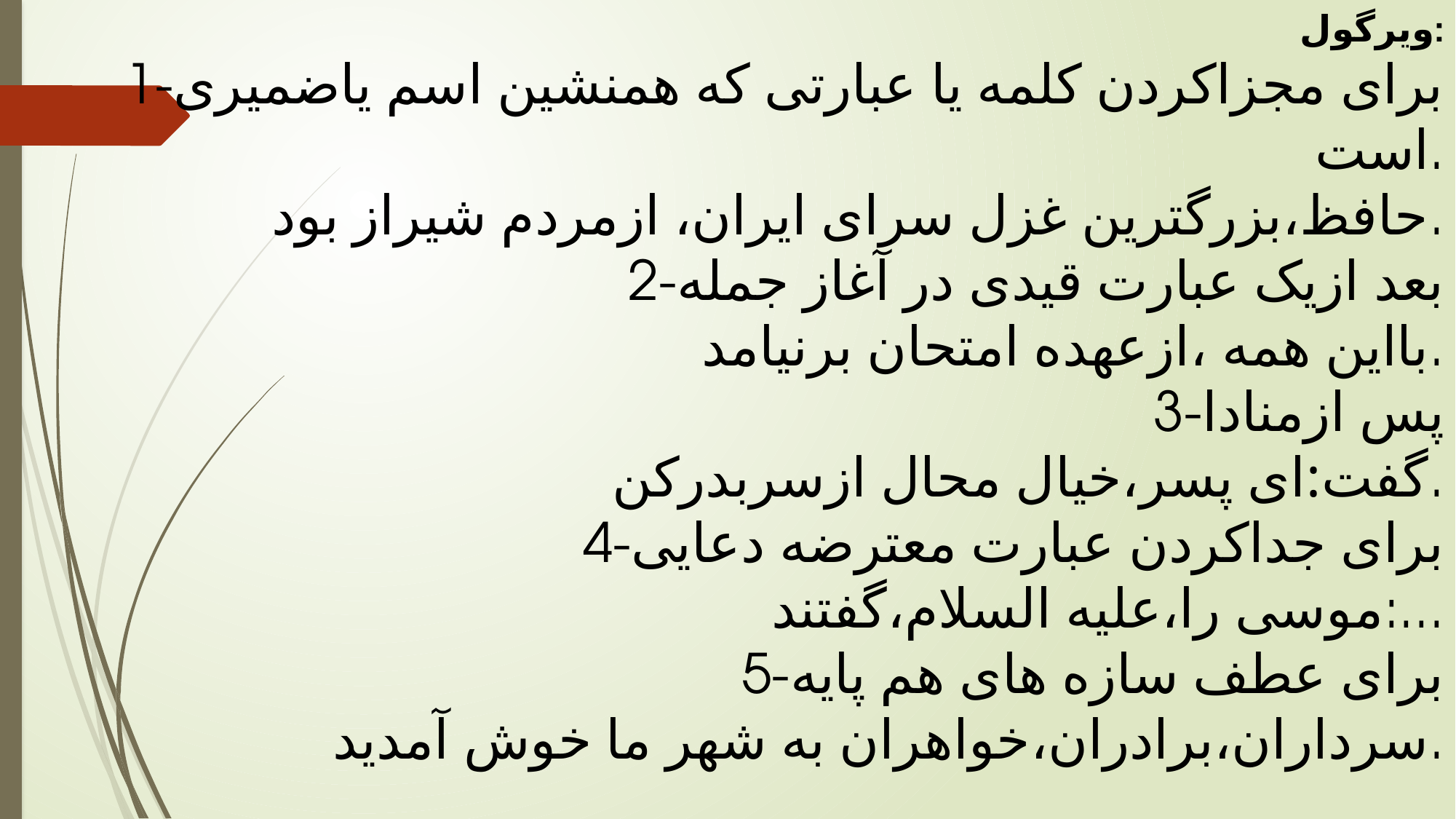

ویرگول:
1-برای مجزاکردن کلمه یا عبارتی که همنشین اسم یاضمیری است.
حافظ،بزرگترین غزل سرای ایران، ازمردم شیراز بود.
2-بعد ازیک عبارت قیدی در آغاز جمله
بااین همه ،ازعهده امتحان برنیامد.
3-پس ازمنادا
گفت:ای پسر،خیال محال ازسربدرکن.
4-برای جداکردن عبارت معترضه دعایی
موسی را،علیه السلام،گفتند:...
5-برای عطف سازه های هم پایه
سرداران،برادران،خواهران به شهر ما خوش آمدید.